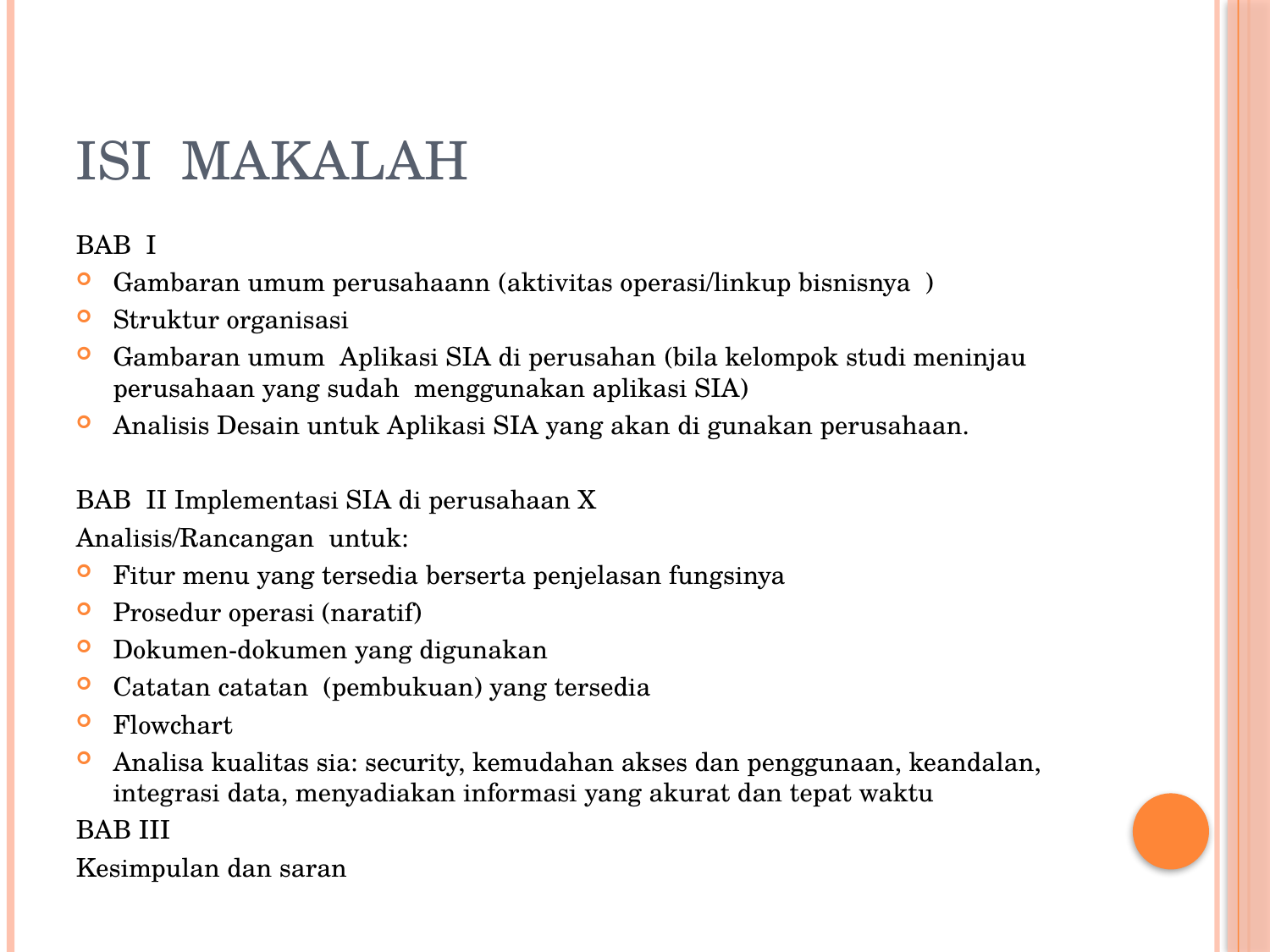

# Isi  makalah
BAB  I
Gambaran umum perusahaann (aktivitas operasi/linkup bisnisnya  )
Struktur organisasi
Gambaran umum  Aplikasi SIA di perusahan (bila kelompok studi meninjau perusahaan yang sudah  menggunakan aplikasi SIA)
Analisis Desain untuk Aplikasi SIA yang akan di gunakan perusahaan.

BAB  II Implementasi SIA di perusahaan X
Analisis/Rancangan  untuk:
Fitur menu yang tersedia berserta penjelasan fungsinya
Prosedur operasi (naratif)
Dokumen-dokumen yang digunakan
Catatan catatan  (pembukuan) yang tersedia
Flowchart
Analisa kualitas sia: security, kemudahan akses dan penggunaan, keandalan, integrasi data, menyadiakan informasi yang akurat dan tepat waktu
BAB III
Kesimpulan dan saran